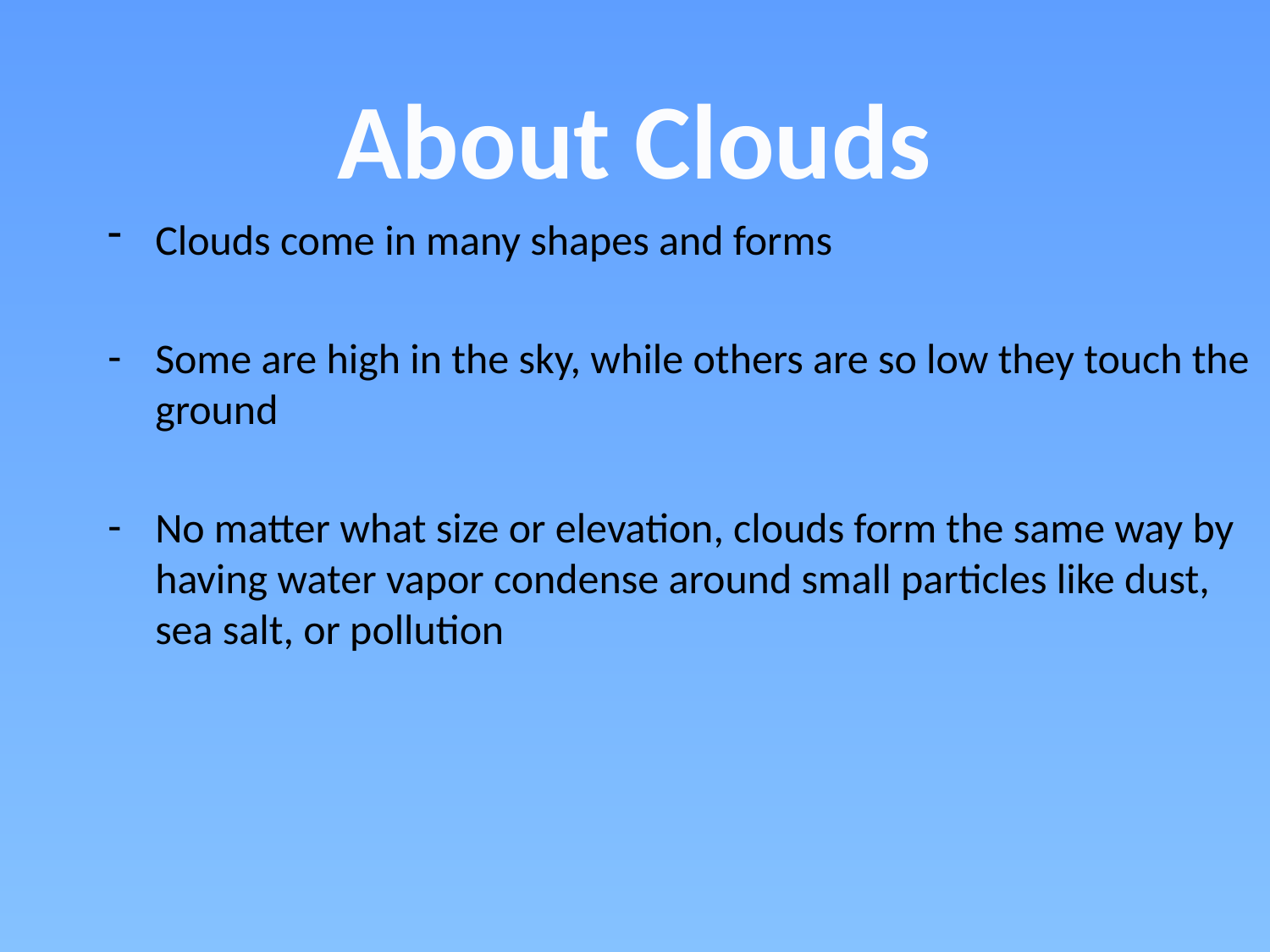

# About Clouds
Clouds come in many shapes and forms

Some are high in the sky, while others are so low they touch the ground

No matter what size or elevation, clouds form the same way by having water vapor condense around small particles like dust, sea salt, or pollution